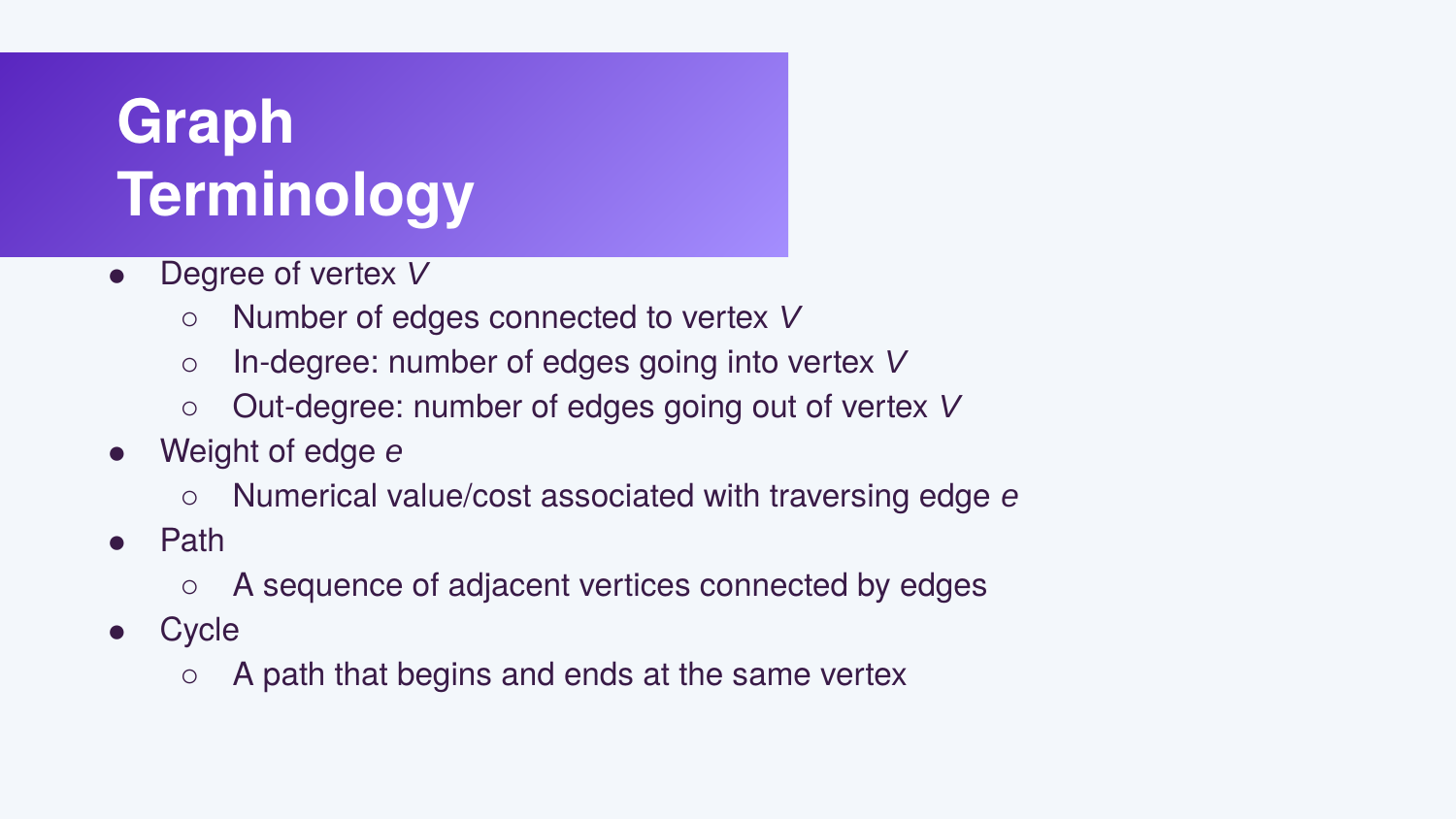

Graph Terminology
Degree of vertex V
Number of edges connected to vertex V
In-degree: number of edges going into vertex V
Out-degree: number of edges going out of vertex V
Weight of edge e
Numerical value/cost associated with traversing edge e
Path
A sequence of adjacent vertices connected by edges
Cycle
A path that begins and ends at the same vertex